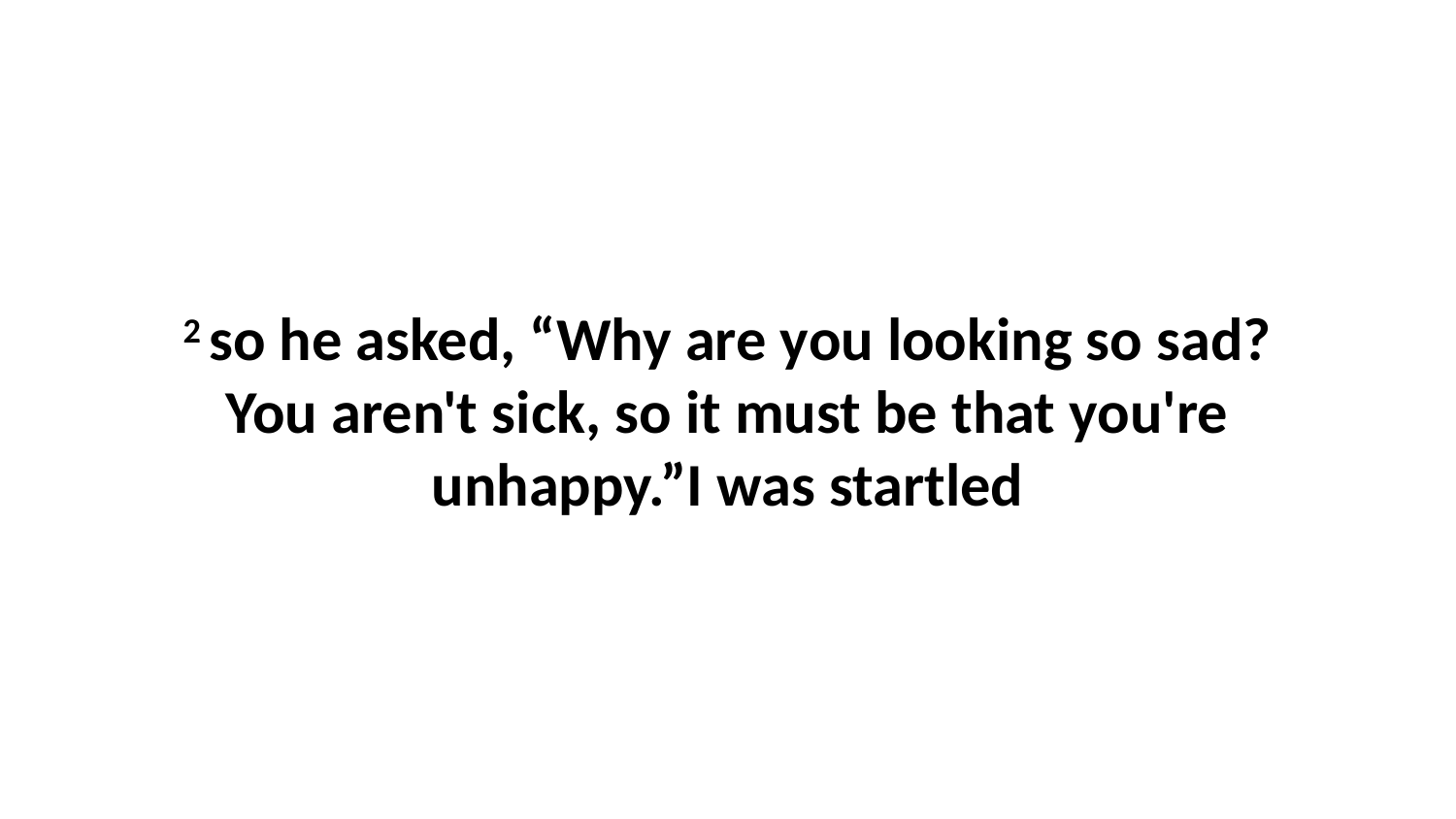

2 so he asked, “Why are you looking so sad? You aren't sick, so it must be that you're unhappy.”I was startled